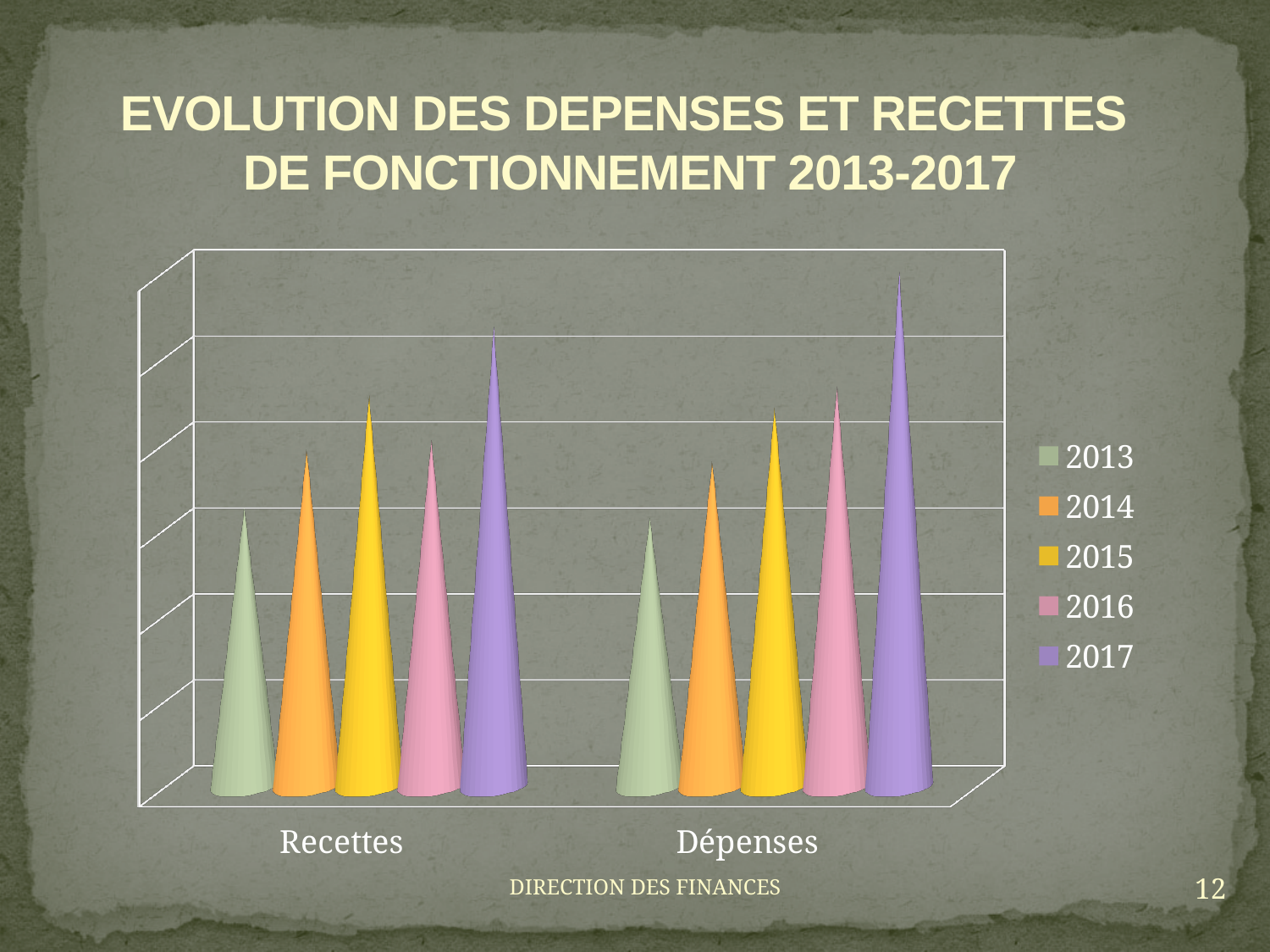

# EVOLUTION DES DEPENSES ET RECETTES DE FONCTIONNEMENT 2013-2017

[unsupported chart]

12
DIRECTION DES FINANCES